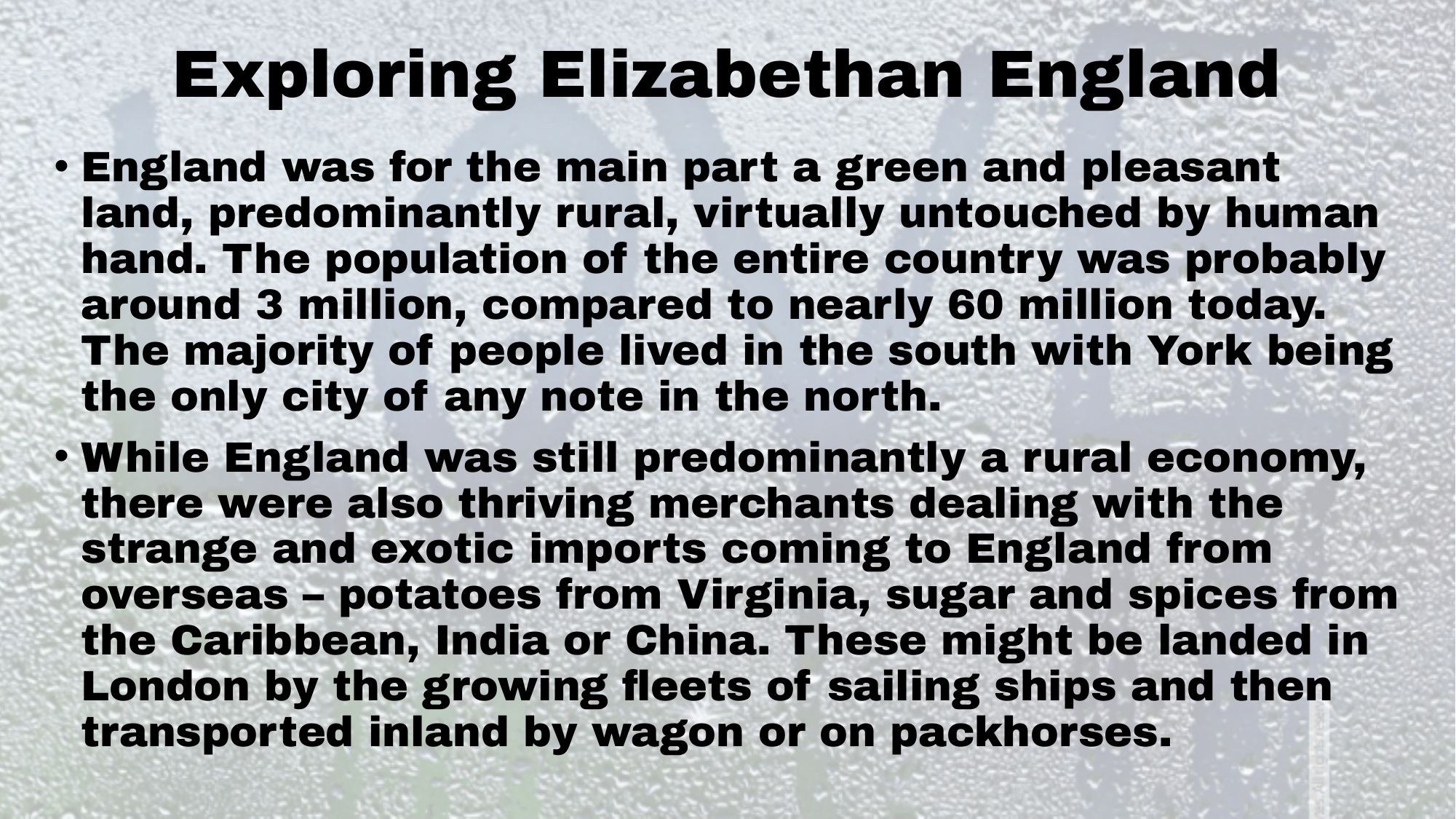

# Exploring Elizabethan England
England was for the main part a green and pleasant land, predominantly rural, virtually untouched by human hand. The population of the entire country was probably around 3 million, compared to nearly 60 million today. The majority of people lived in the south with York being the only city of any note in the north.
While England was still predominantly a rural economy, there were also thriving merchants dealing with the strange and exotic imports coming to England from overseas – potatoes from Virginia, sugar and spices from the Caribbean, India or China. These might be landed in London by the growing fleets of sailing ships and then transported inland by wagon or on packhorses.